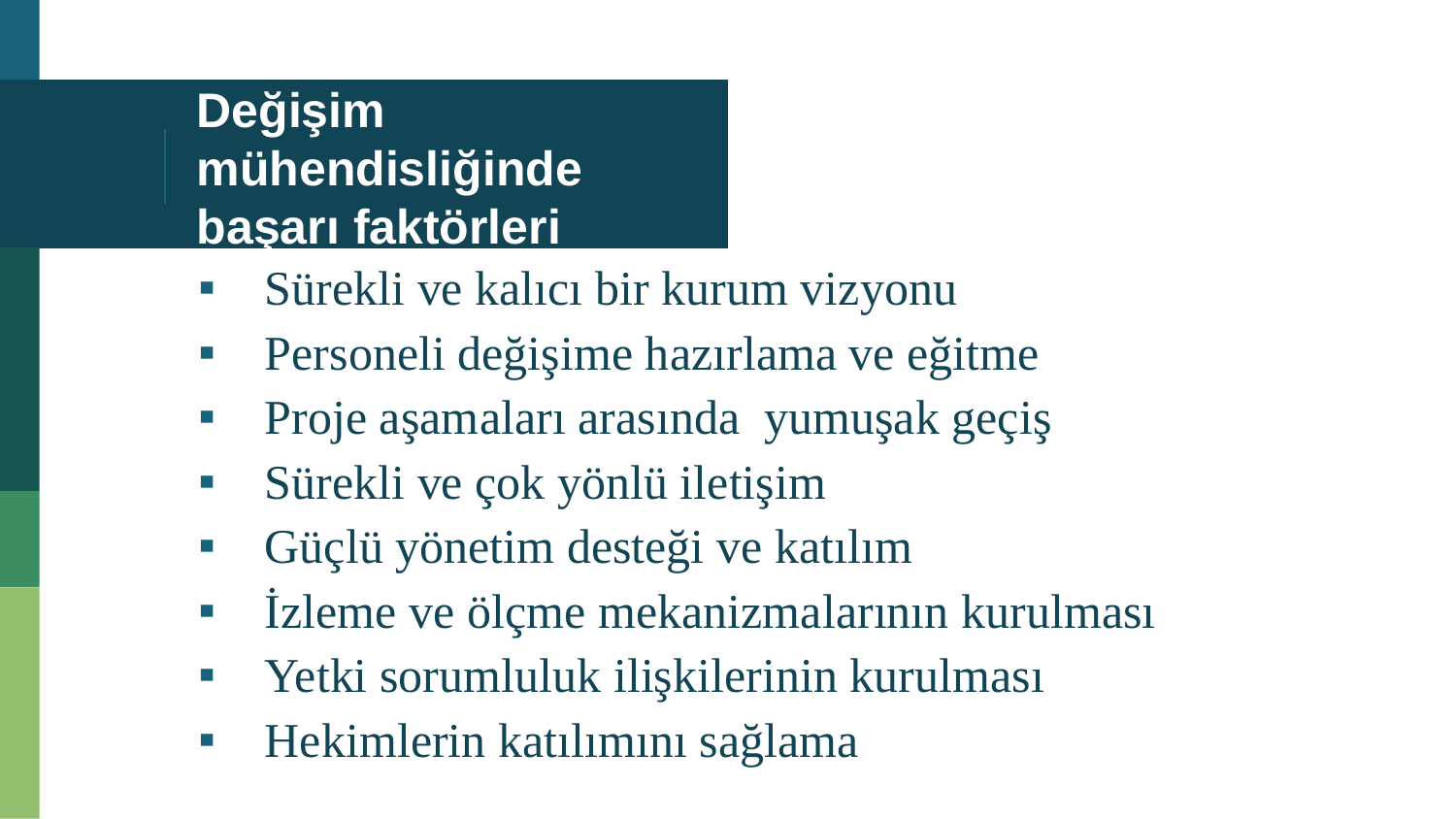

# Değişim mühendisliğinde başarı faktörleri
Sürekli ve kalıcı bir kurum vizyonu
Personeli değişime hazırlama ve eğitme
Proje aşamaları arasında  yumuşak geçiş
Sürekli ve çok yönlü iletişim
Güçlü yönetim desteği ve katılım
İzleme ve ölçme mekanizmalarının kurulması
Yetki sorumluluk ilişkilerinin kurulması
Hekimlerin katılımını sağlama